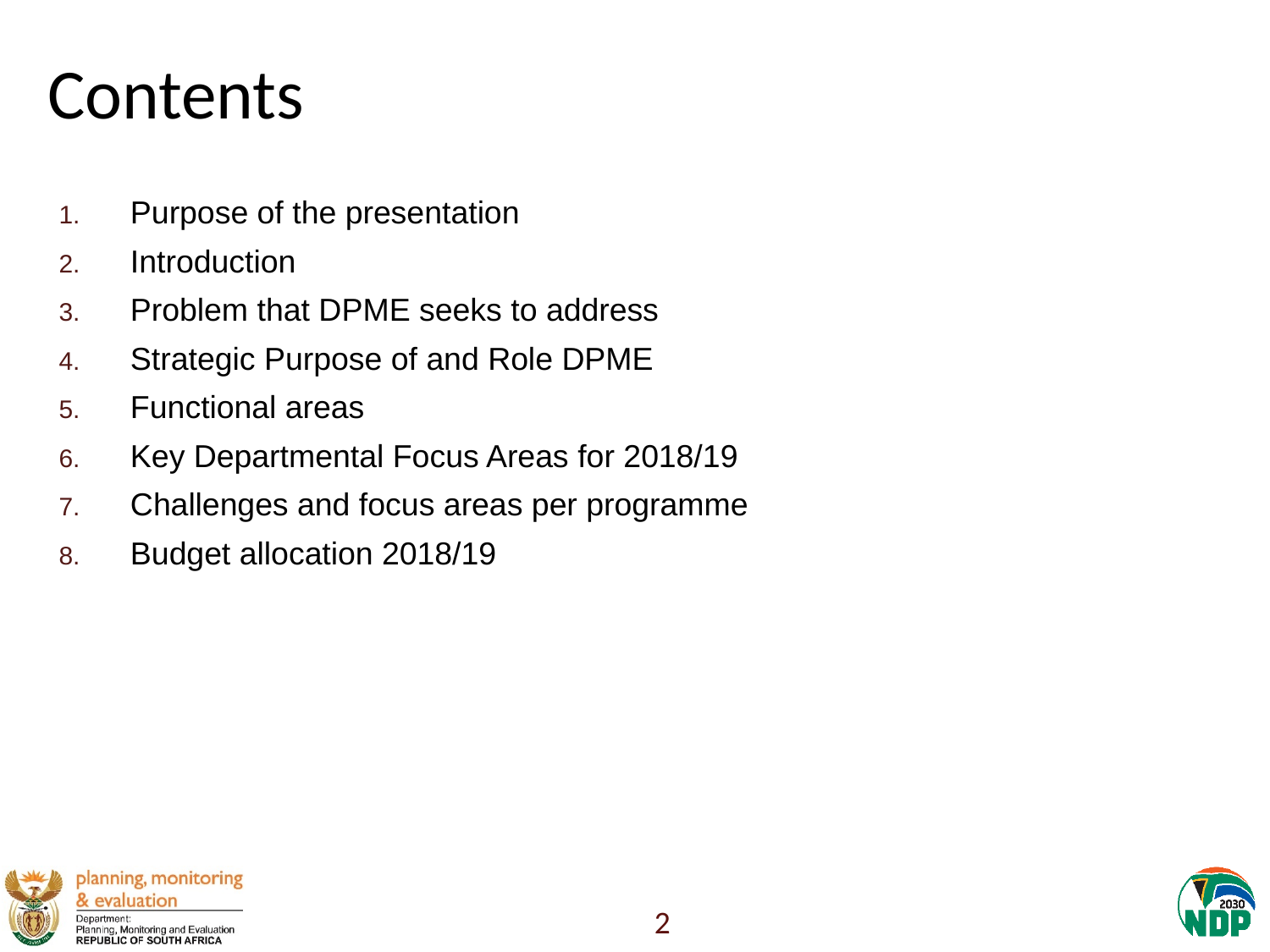

# Contents
Purpose of the presentation
Introduction
Problem that DPME seeks to address
Strategic Purpose of and Role DPME
Functional areas
Key Departmental Focus Areas for 2018/19
Challenges and focus areas per programme
Budget allocation 2018/19

2